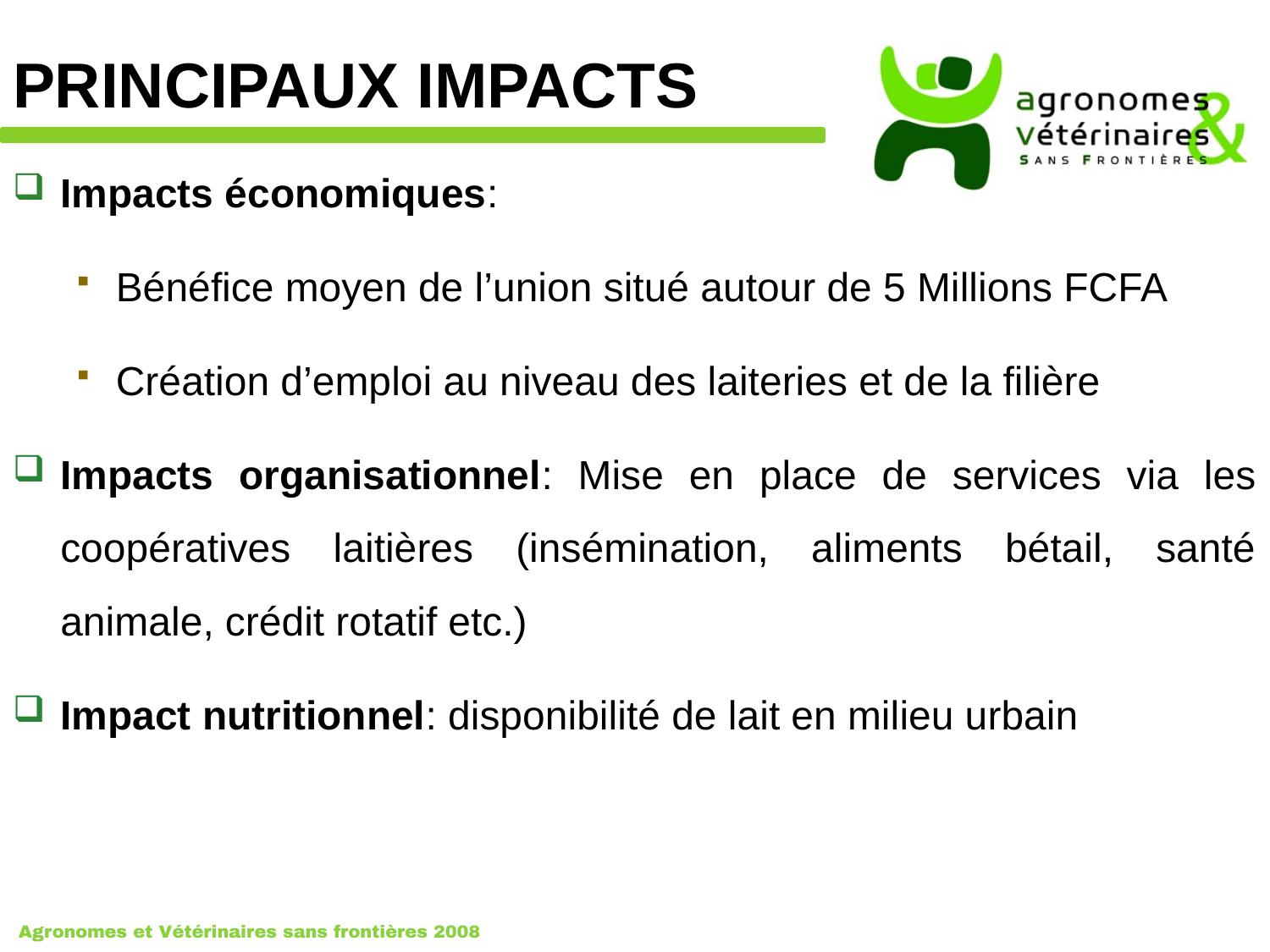

# PRINCIPAUX IMPACTS
Impacts économiques:
Bénéfice moyen de l’union situé autour de 5 Millions FCFA
Création d’emploi au niveau des laiteries et de la filière
Impacts organisationnel: Mise en place de services via les coopératives laitières (insémination, aliments bétail, santé animale, crédit rotatif etc.)
Impact nutritionnel: disponibilité de lait en milieu urbain